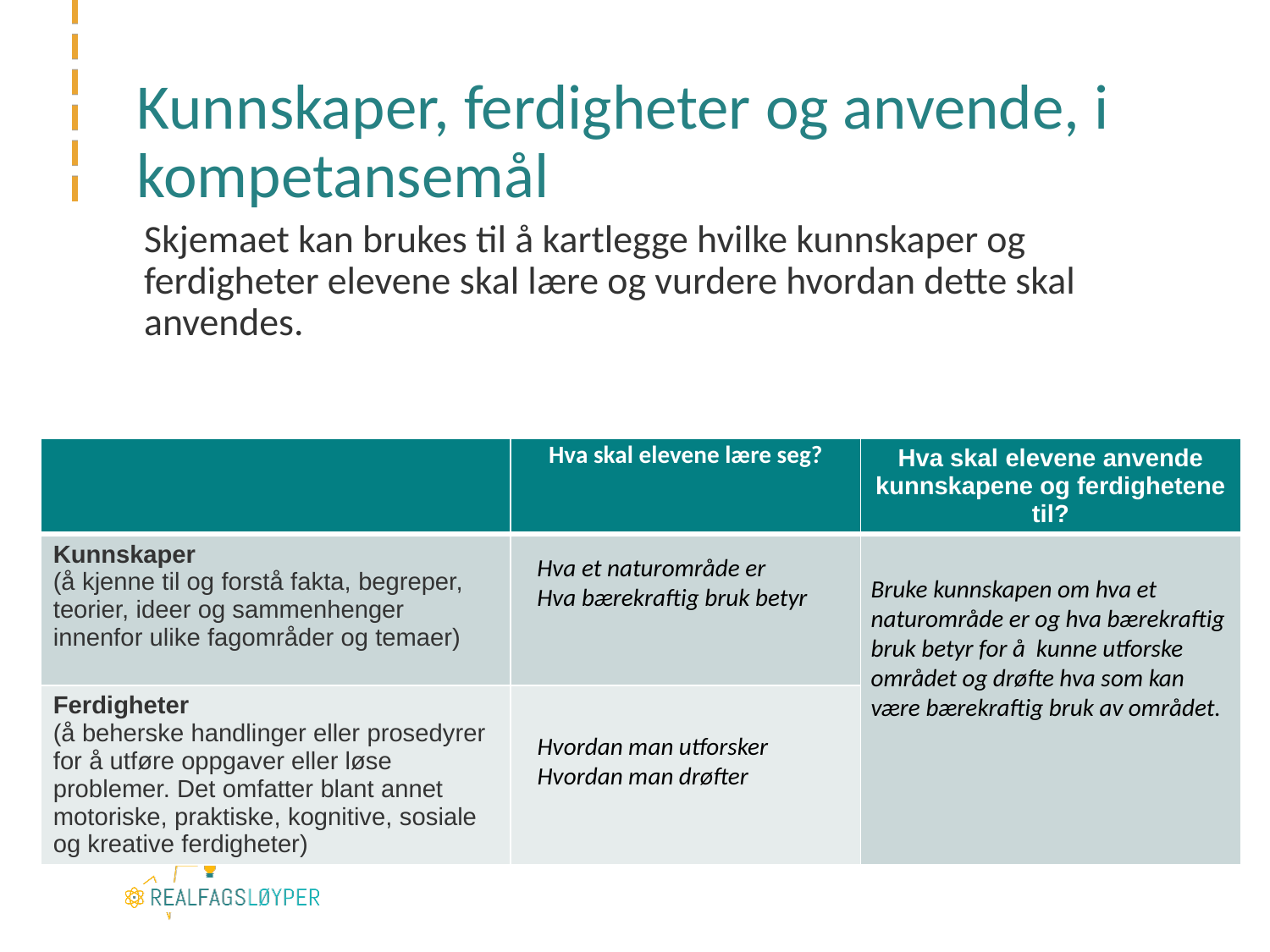

# Kunnskaper, ferdigheter og anvende, i kompetansemål
Skjemaet kan brukes til å kartlegge hvilke kunnskaper og ferdigheter elevene skal lære og vurdere hvordan dette skal anvendes.
|  | Hva skal elevene lære seg? | Hva skal elevene anvende kunnskapene og ferdighetene til? |
| --- | --- | --- |
| Kunnskaper (å kjenne til og forstå fakta, begreper, teorier, ideer og sammenhenger innenfor ulike fagområder og temaer) |  |  |
| Ferdigheter (å beherske handlinger eller prosedyrer for å utføre oppgaver eller løse problemer. Det omfatter blant annet motoriske, praktiske, kognitive, sosiale og kreative ferdigheter) |  |  |
Hva et naturområde er
Hva bærekraftig bruk betyr

Bruke kunnskapen om hva et naturområde er og hva bærekraftig bruk betyr for å  kunne utforske området og drøfte hva som kan være bærekraftig bruk av området.

Hvordan man utforsker
Hvordan man drøfter